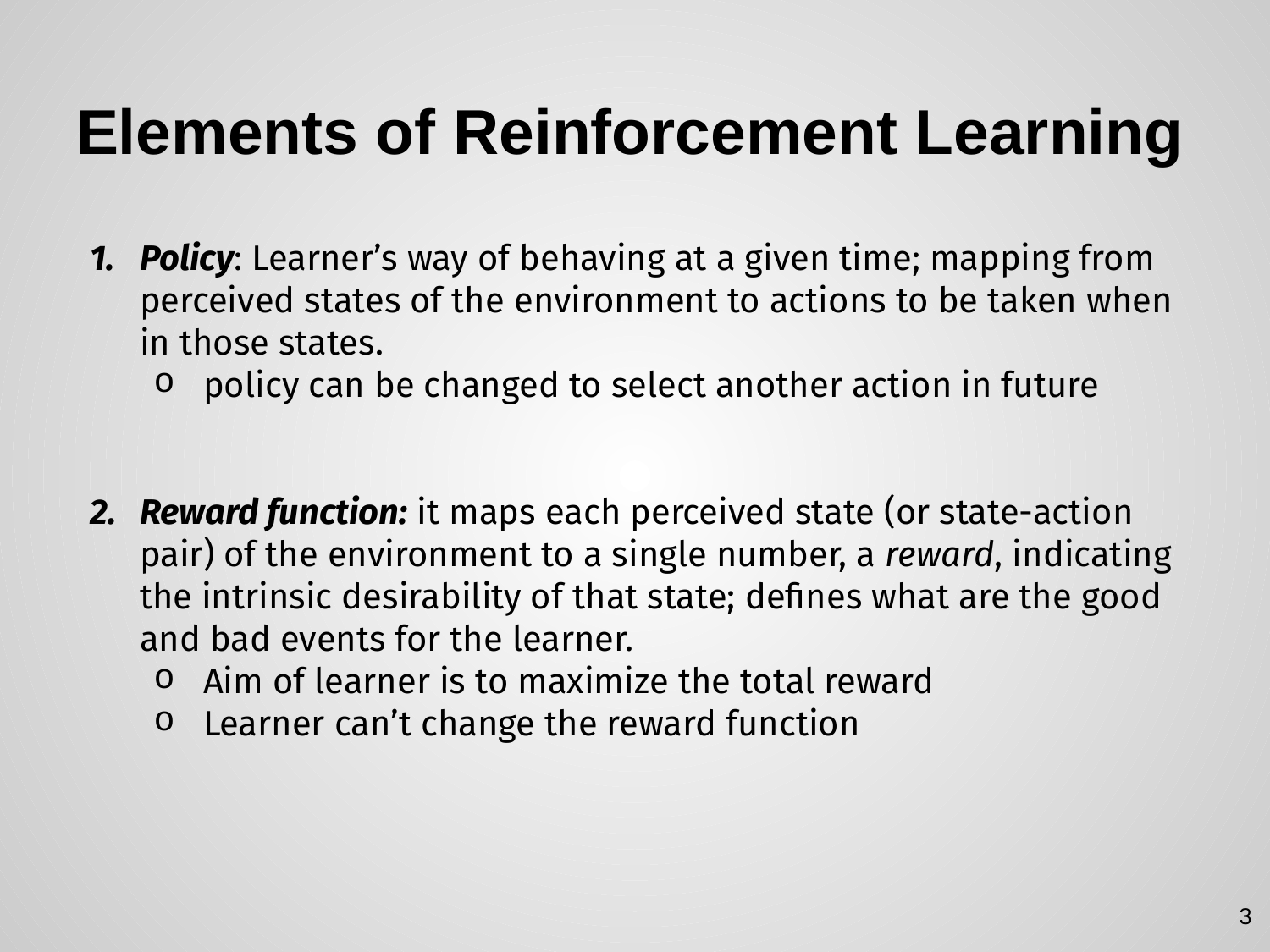

# Elements of Reinforcement Learning

Policy: Learner’s way of behaving at a given time; mapping from perceived states of the environment to actions to be taken when in those states.
policy can be changed to select another action in future

Reward function: it maps each perceived state (or state-action pair) of the environment to a single number, a reward, indicating the intrinsic desirability of that state; defines what are the good and bad events for the learner.
Aim of learner is to maximize the total reward
Learner can’t change the reward function
3